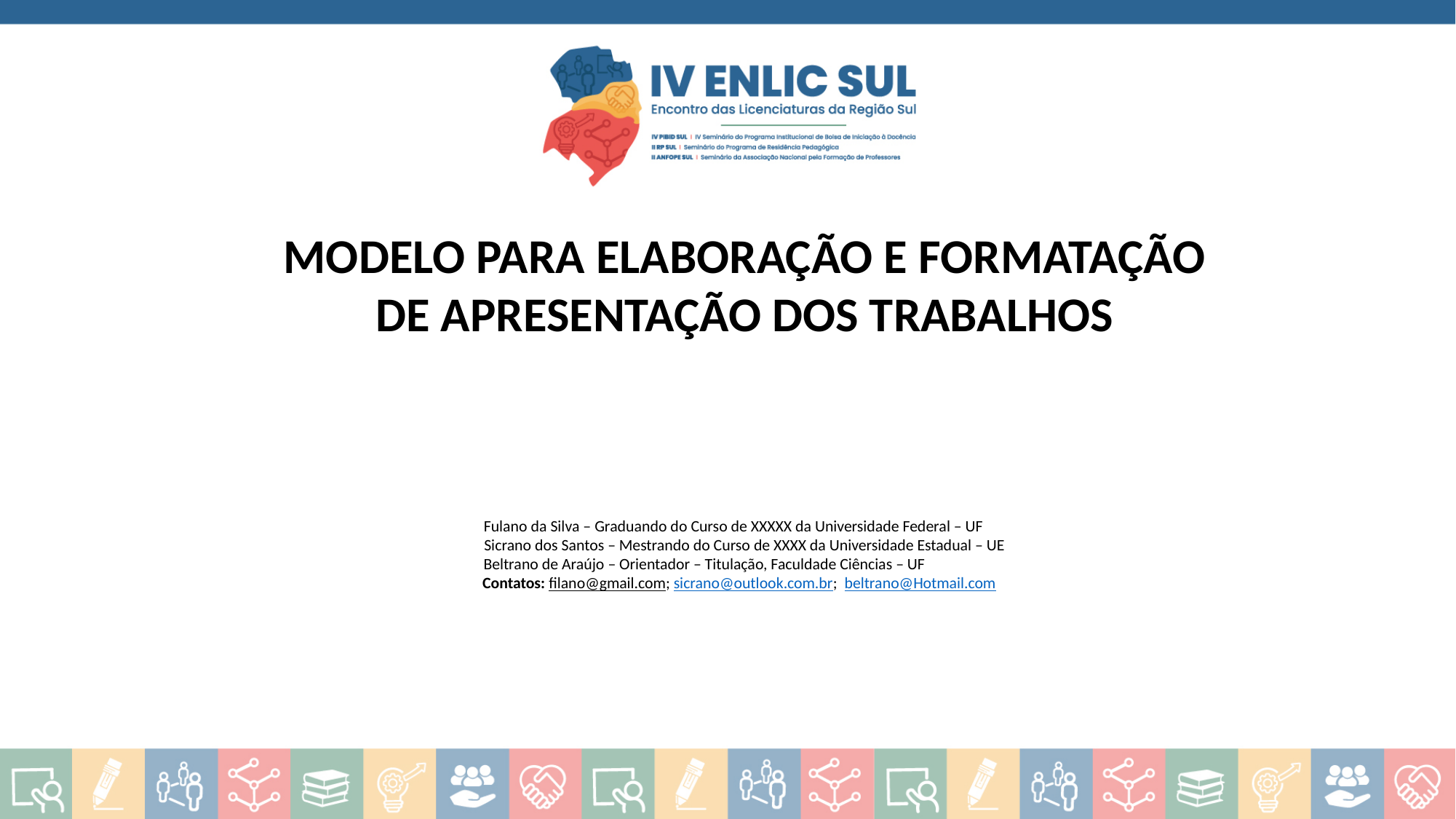

MODELO PARA ELABORAÇÃO E FORMATAÇÃO DE APRESENTAÇÃO DOS TRABALHOS

Fulano da Silva – Graduando do Curso de XXXXX da Universidade Federal – UF     .
Sicrano dos Santos – Mestrando do Curso de XXXX da Universidade Estadual – UE
Beltrano de Araújo – Orientador – Titulação, Faculdade Ciências – UF                     .
Contatos: filano@gmail.com; sicrano@outlook.com.br;  beltrano@Hotmail.com  .